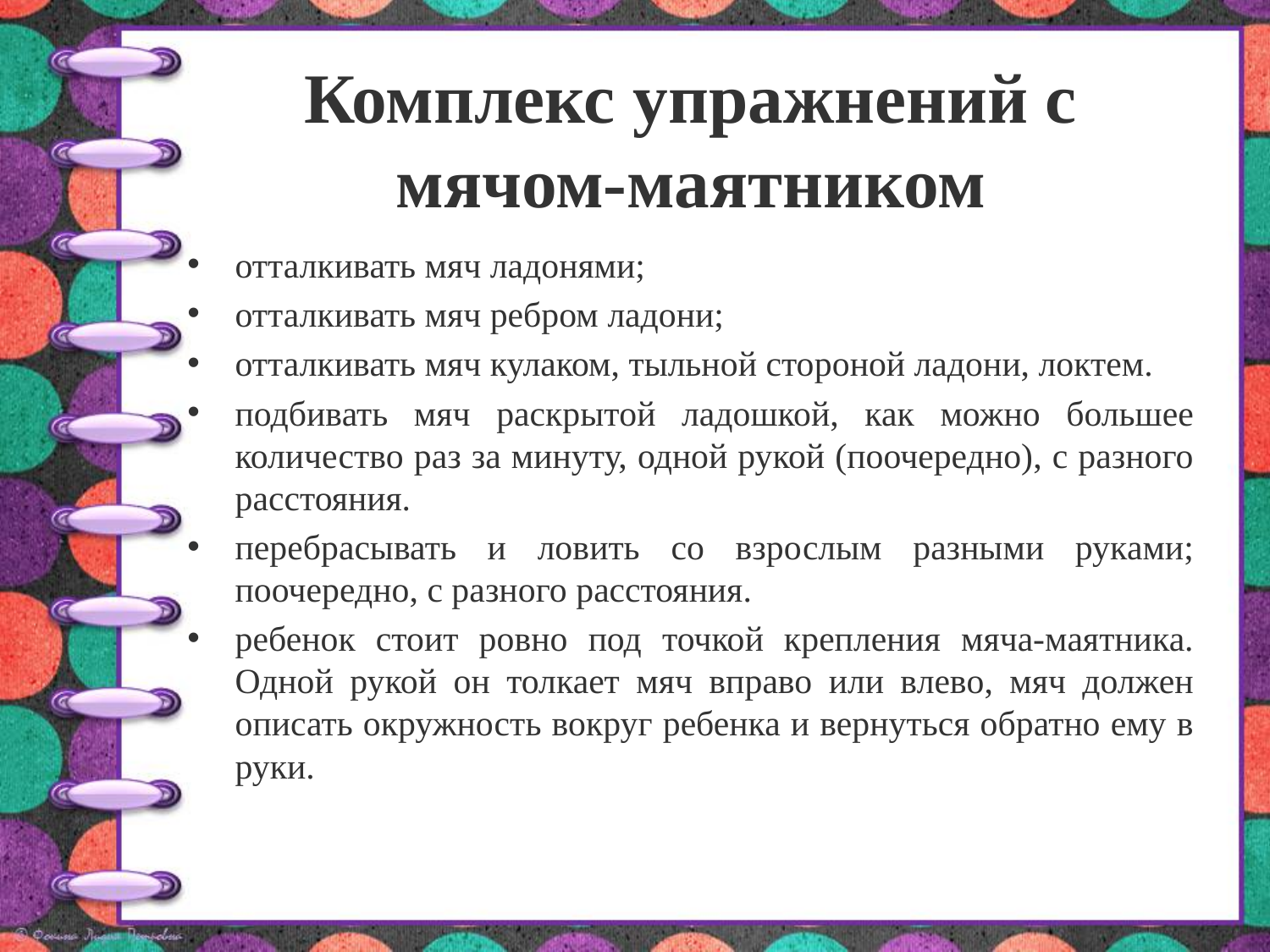

# Комплекс упражнений с мячом-маятником
отталкивать мяч ладонями;
отталкивать мяч ребром ладони;
отталкивать мяч кулаком, тыльной стороной ладони, локтем.
подбивать мяч раскрытой ладошкой, как можно большее количество раз за минуту, одной рукой (поочередно), с разного расстояния.
перебрасывать и ловить со взрослым разными руками; поочередно, с разного расстояния.
ребенок стоит ровно под точкой крепления мяча-маятника. Одной рукой он толкает мяч вправо или влево, мяч должен описать окружность вокруг ребенка и вернуться обратно ему в руки.